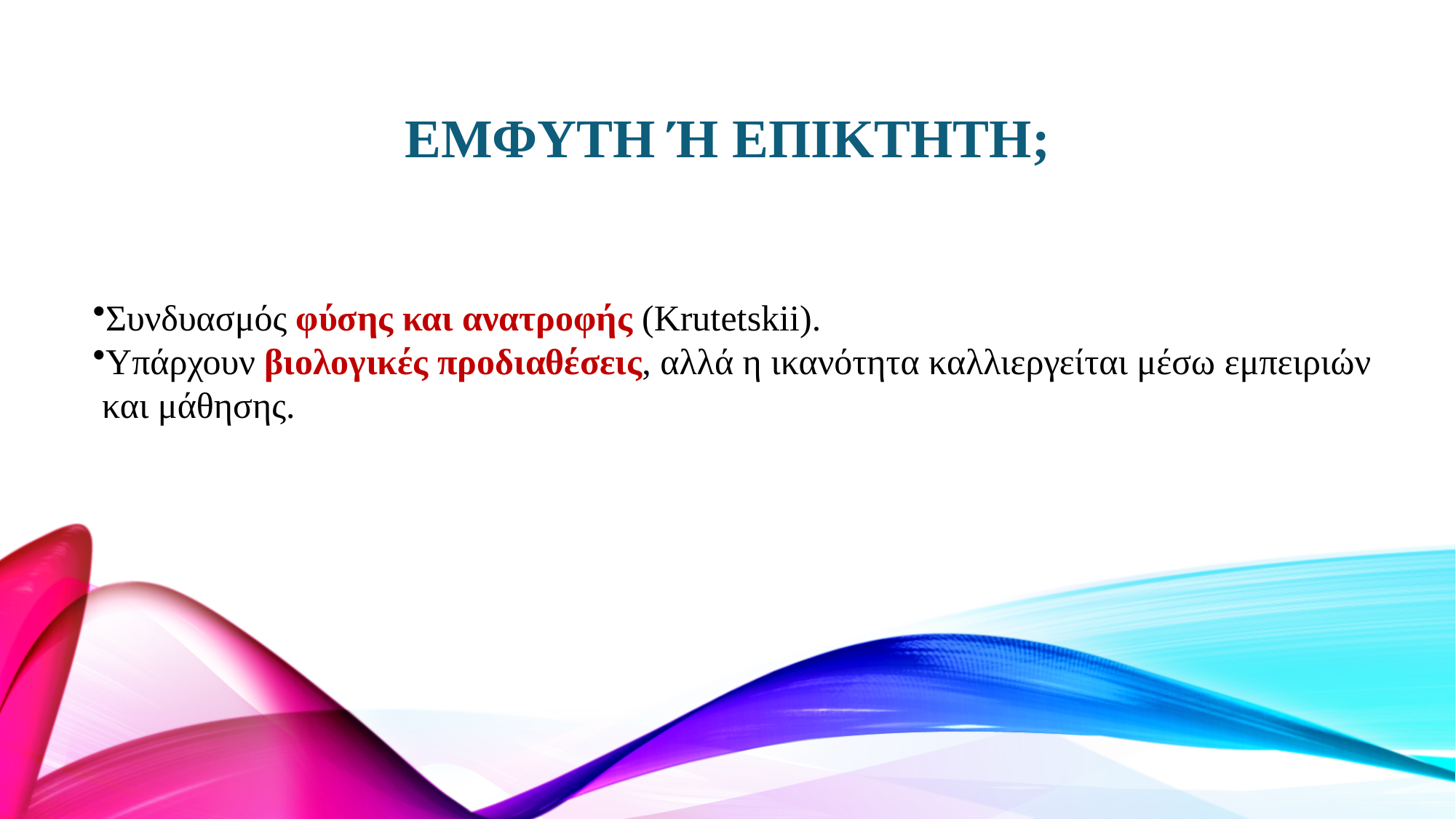

# Εμφυτη ή επικτητη;
Συνδυασμός φύσης και ανατροφής (Krutetskii).
Υπάρχουν βιολογικές προδιαθέσεις, αλλά η ικανότητα καλλιεργείται μέσω εμπειριών
 και μάθησης.